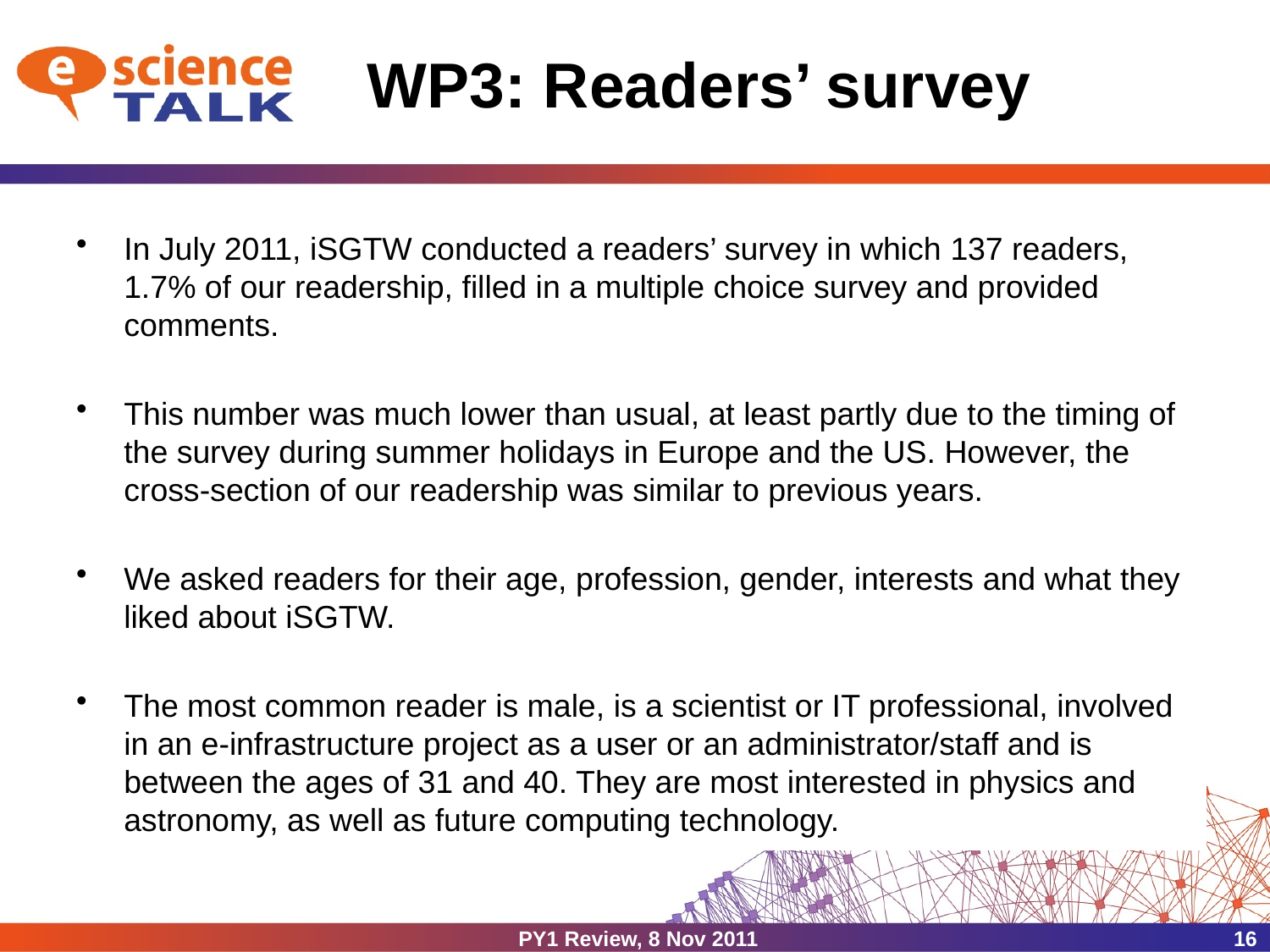

# WP3: Readers’ survey
In July 2011, iSGTW conducted a readers’ survey in which 137 readers, 1.7% of our readership, filled in a multiple choice survey and provided comments.

This number was much lower than usual, at least partly due to the timing of the survey during summer holidays in Europe and the US. However, the cross-section of our readership was similar to previous years.

We asked readers for their age, profession, gender, interests and what they liked about iSGTW.

The most common reader is male, is a scientist or IT professional, involved in an e-infrastructure project as a user or an administrator/staff and is between the ages of 31 and 40. They are most interested in physics and astronomy, as well as future computing technology.

PY1 Review, 8 Nov 2011
16